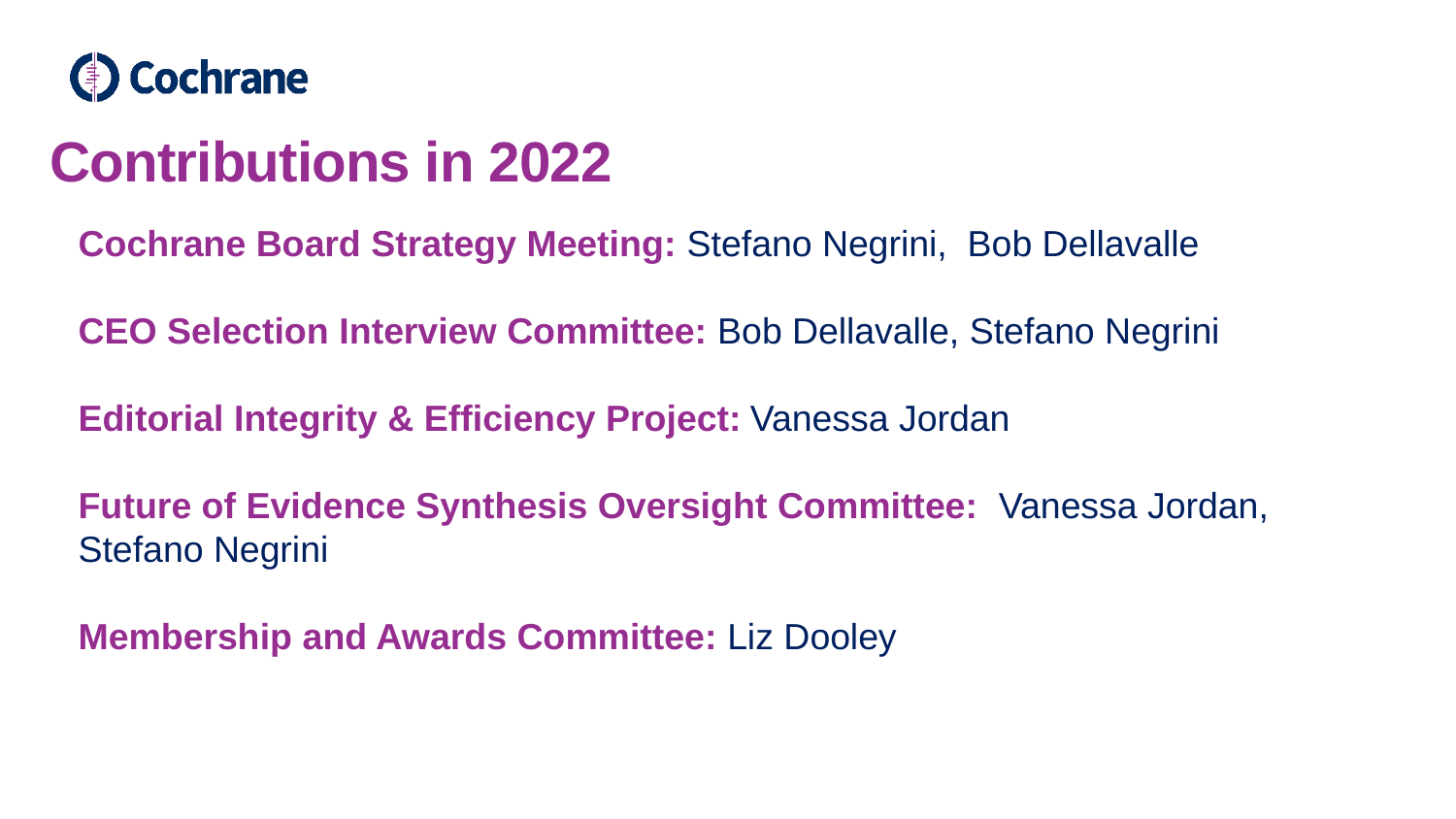

# Contributions in 2022

Cochrane Board Strategy Meeting: Stefano Negrini,  Bob Dellavalle

CEO Selection Interview Committee: Bob Dellavalle, Stefano Negrini

Editorial Integrity & Efficiency Project: Vanessa Jordan

Future of Evidence Synthesis Oversight Committee:  Vanessa Jordan, Stefano Negrini

Membership and Awards Committee: Liz Dooley